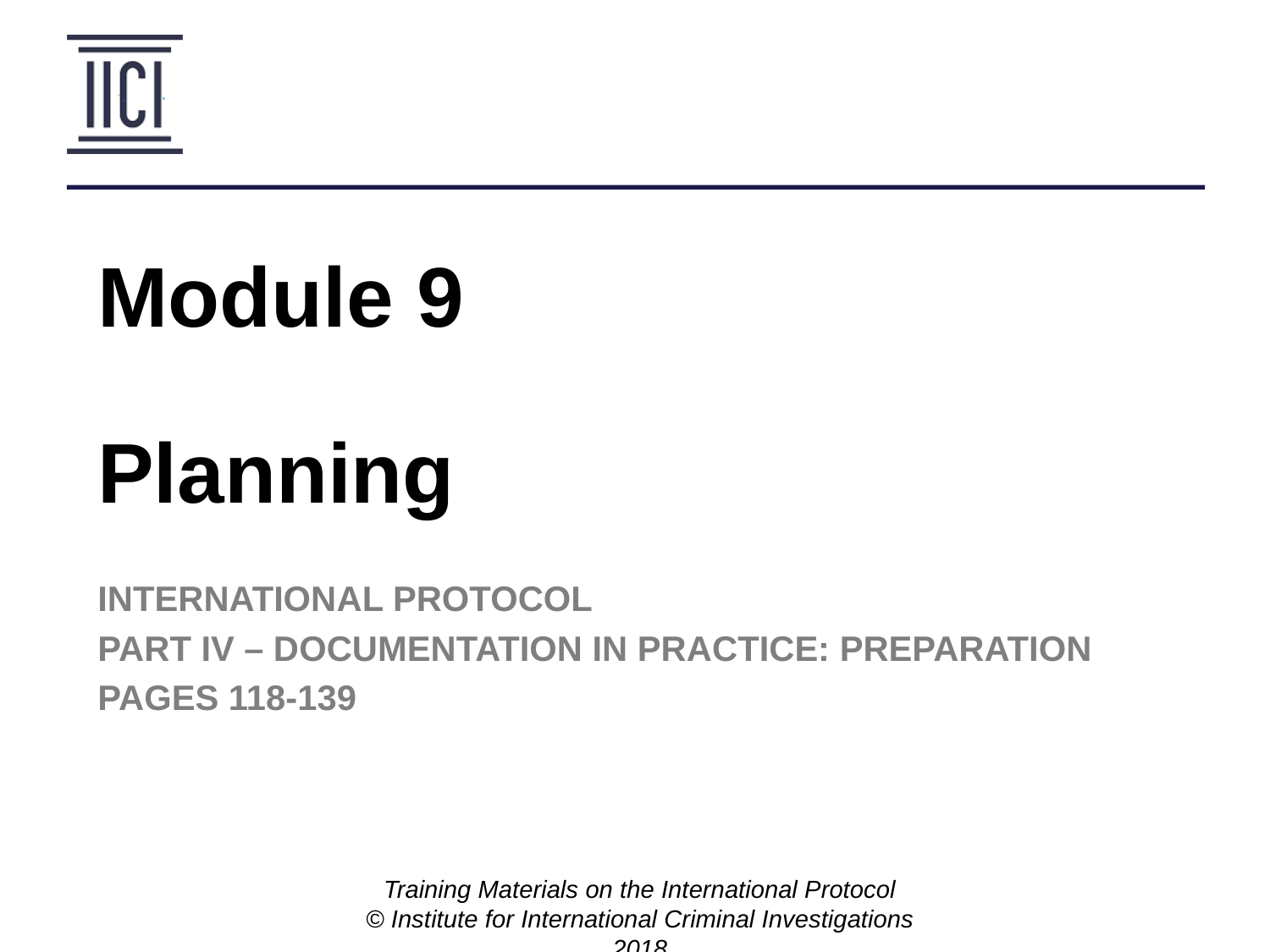

# Module 9

Planning

INTERNATIONAL PROTOCOL
PART IV – DOCUMENTATION IN PRACTICE: PREPARATION
PAGES 118-139

Training Materials on the International Protocol
© Institute for International Criminal Investigations 2018